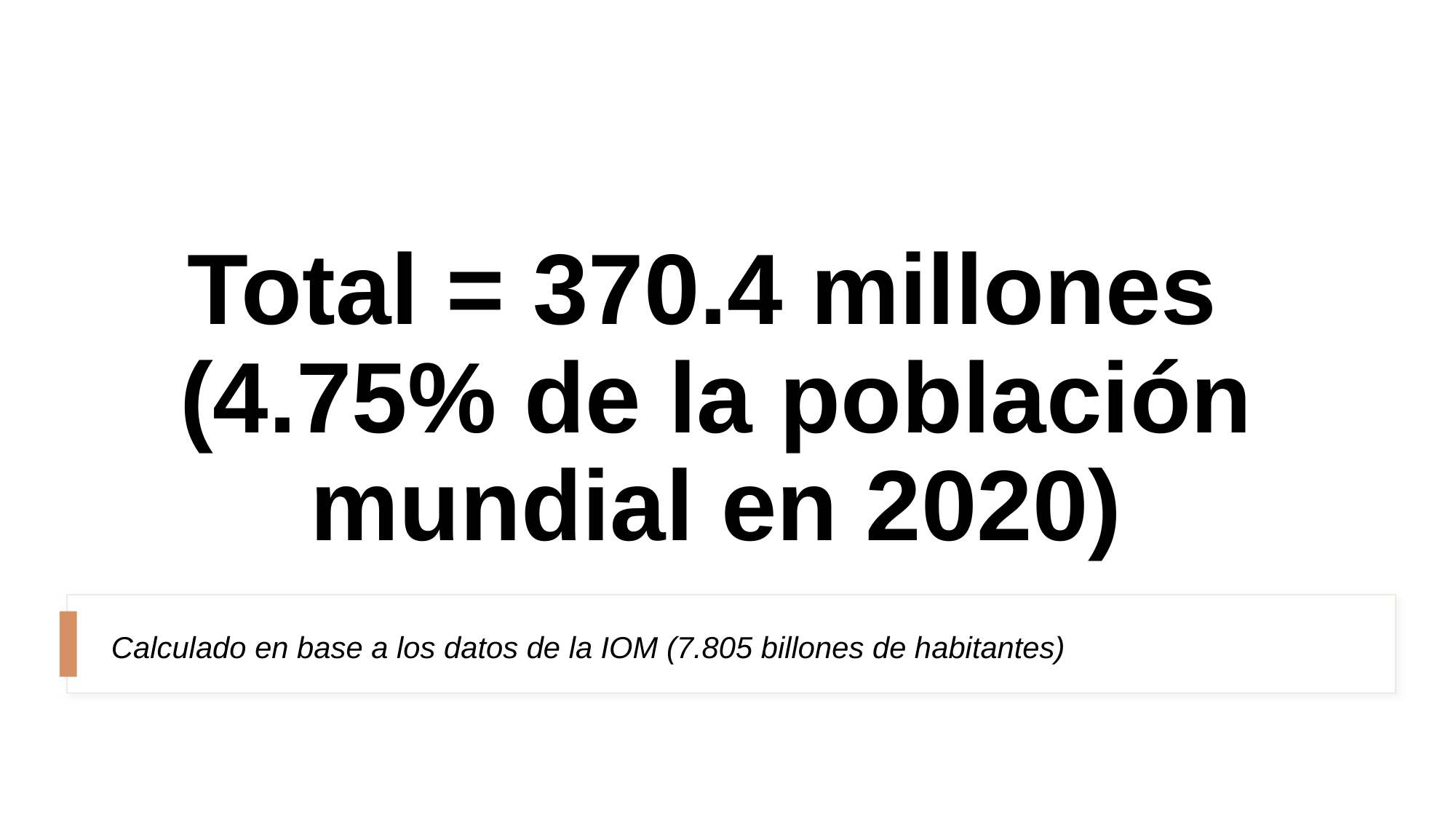

# Total = 370.4 millones (4.75% de la población mundial en 2020)
Calculado en base a los datos de la IOM (7.805 billones de habitantes)